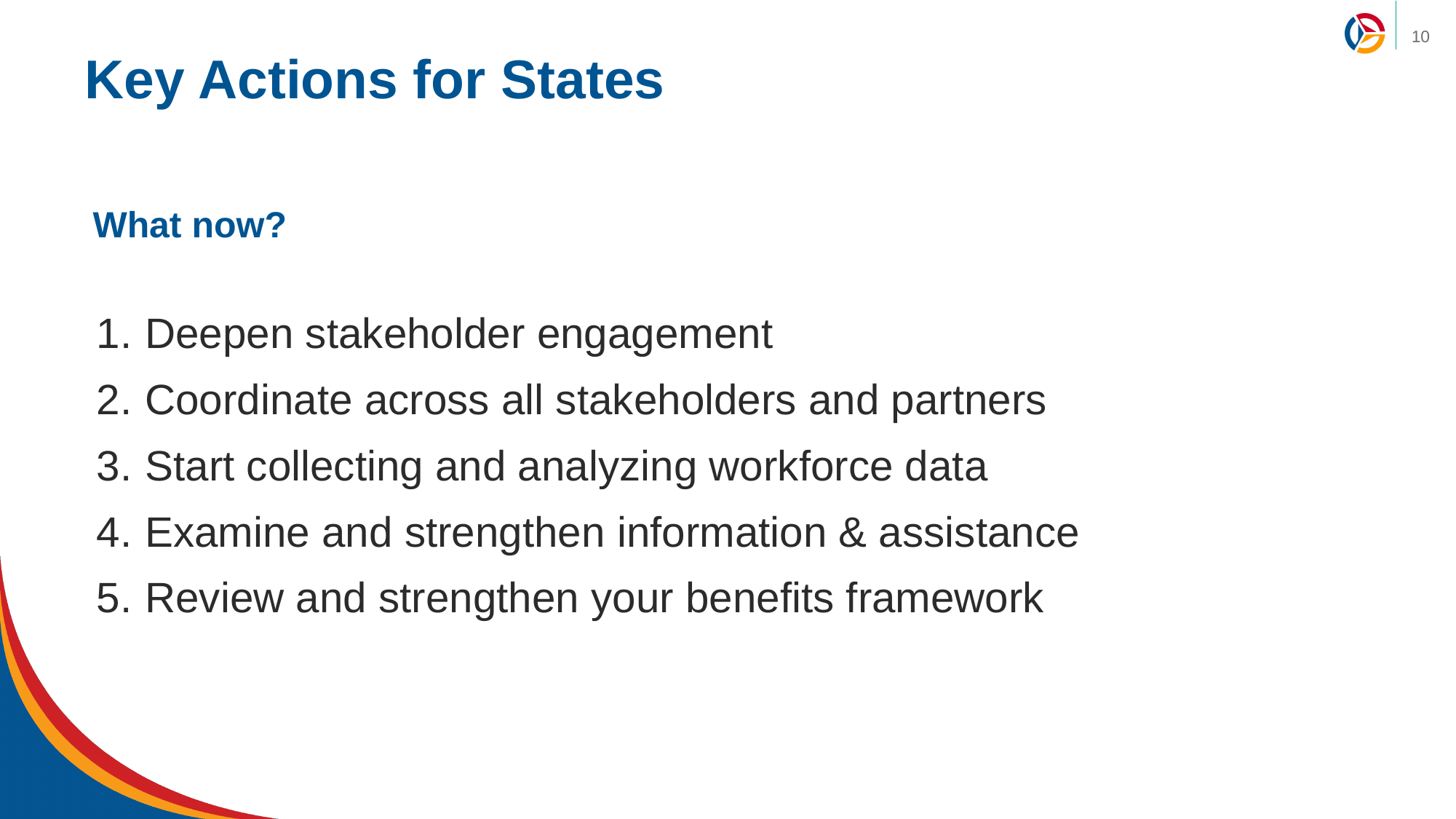

# Key Actions for States
What now?
Deepen stakeholder engagement
Coordinate across all stakeholders and partners
Start collecting and analyzing workforce data
Examine and strengthen information & assistance
Review and strengthen your benefits framework